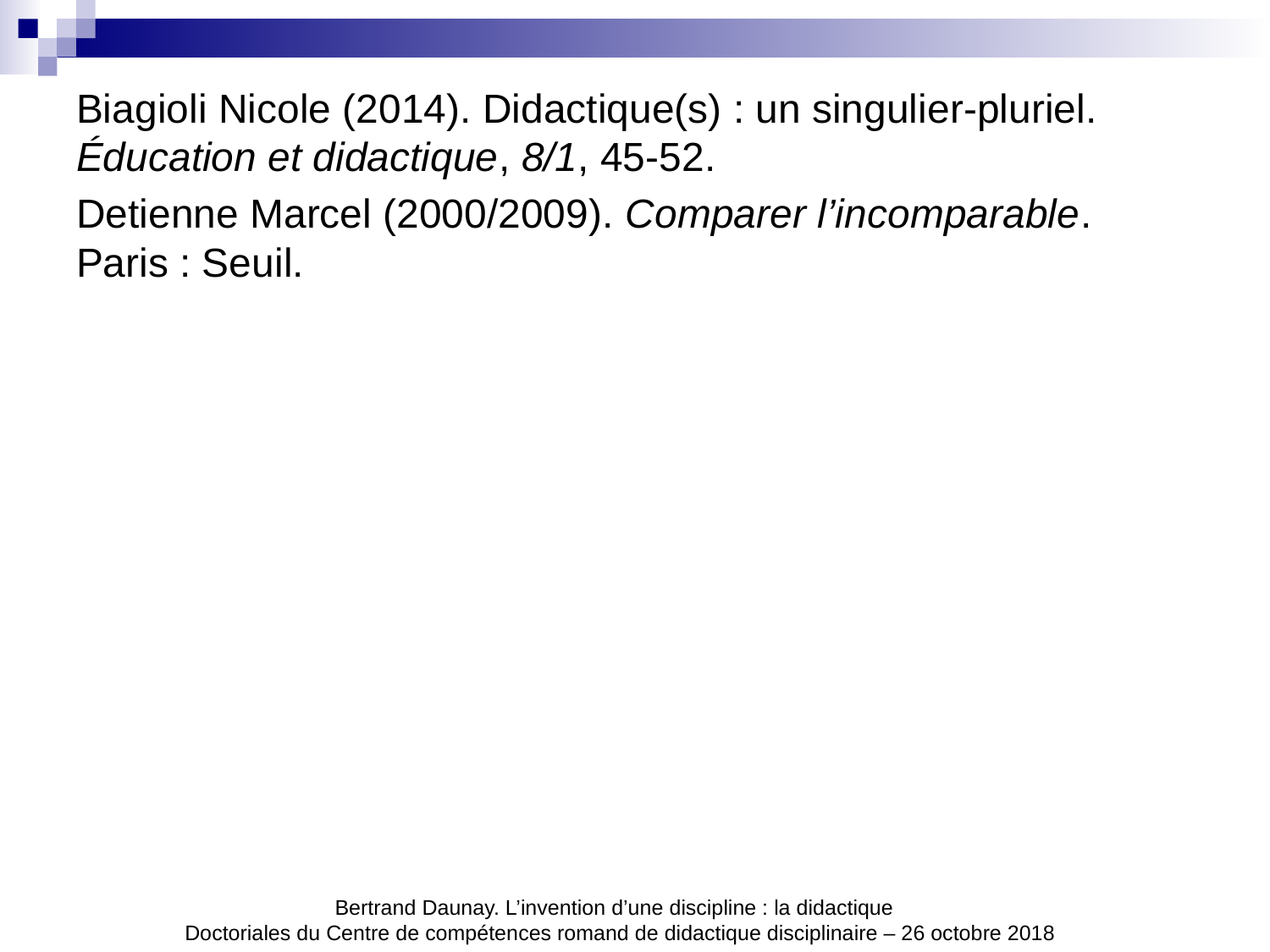

Biagioli Nicole (2014). Didactique(s) : un singulier-pluriel. Éducation et didactique, 8/1, 45-52.
Detienne Marcel (2000/2009). Comparer l’incomparable. Paris : Seuil.

Bertrand Daunay. L’invention d’une discipline : la didactique
Doctoriales du Centre de compétences romand de didactique disciplinaire – 26 octobre 2018